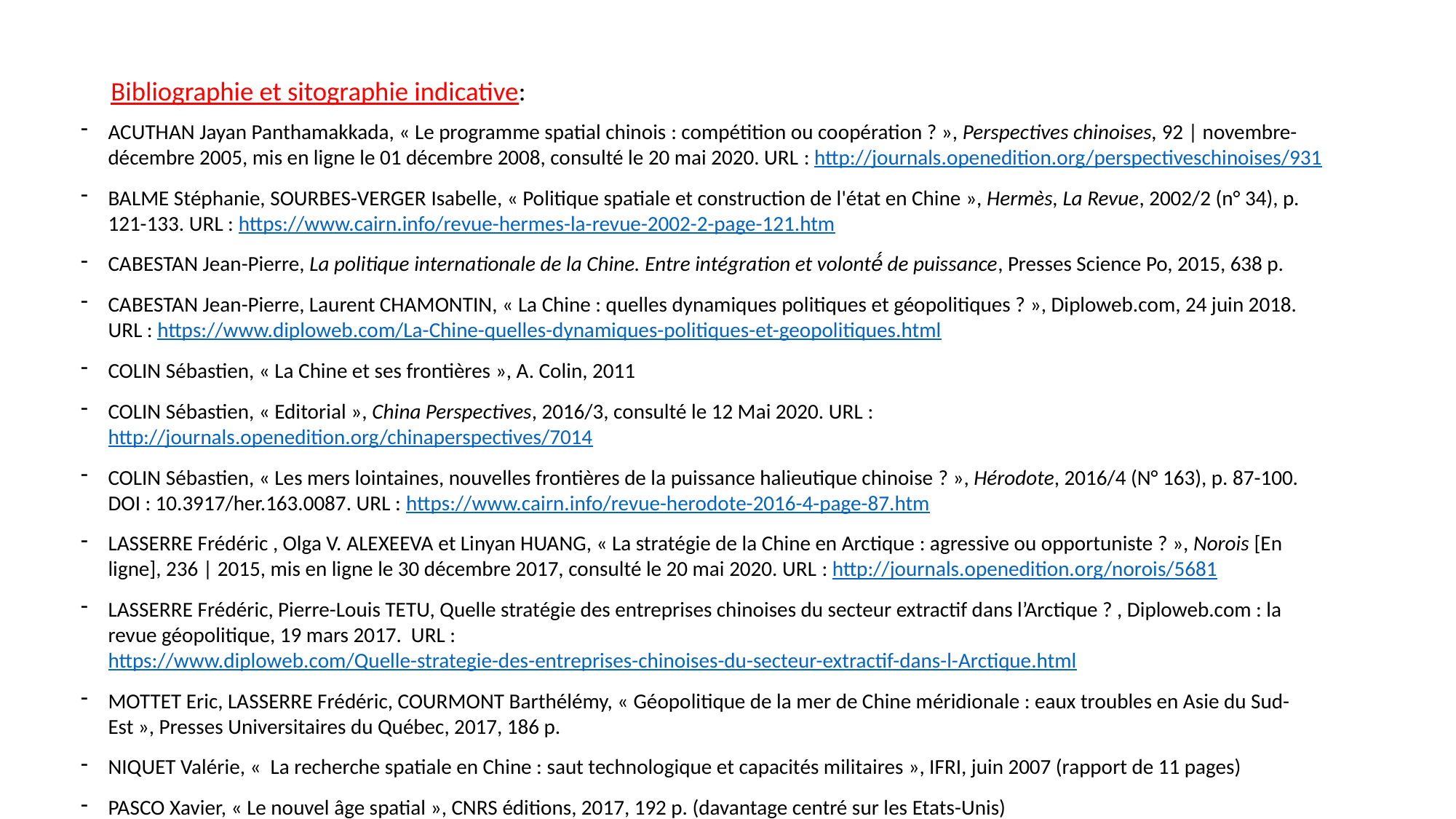

# Bibliographie et sitographie indicative:
ACUTHAN Jayan Panthamakkada, « Le programme spatial chinois : compétition ou coopération ? », Perspectives chinoises, 92 | novembre-décembre 2005, mis en ligne le 01 décembre 2008, consulté le 20 mai 2020. URL : http://journals.openedition.org/perspectiveschinoises/931
BALME Stéphanie, SOURBES-VERGER Isabelle, « Politique spatiale et construction de l'état en Chine », Hermès, La Revue, 2002/2 (n° 34), p. 121-133. URL : https://www.cairn.info/revue-hermes-la-revue-2002-2-page-121.htm
CABESTAN Jean-Pierre, La politique internationale de la Chine. Entre intégration et volonté́ de puissance, Presses Science Po, 2015, 638 p.
CABESTAN Jean-Pierre, Laurent CHAMONTIN, « La Chine : quelles dynamiques politiques et géopolitiques ? », Diploweb.com, 24 juin 2018. URL : https://www.diploweb.com/La-Chine-quelles-dynamiques-politiques-et-geopolitiques.html
COLIN Sébastien, « La Chine et ses frontières », A. Colin, 2011
COLIN Sébastien, « Editorial », China Perspectives, 2016/3, consulté le 12 Mai 2020. URL : http://journals.openedition.org/chinaperspectives/7014
COLIN Sébastien, « Les mers lointaines, nouvelles frontières de la puissance halieutique chinoise ? », Hérodote, 2016/4 (N° 163), p. 87-100. DOI : 10.3917/her.163.0087. URL : https://www.cairn.info/revue-herodote-2016-4-page-87.htm
LASSERRE Frédéric , Olga V. ALEXEEVA et Linyan HUANG, « La stratégie de la Chine en Arctique : agressive ou opportuniste ? », Norois [En ligne], 236 | 2015, mis en ligne le 30 décembre 2017, consulté le 20 mai 2020. URL : http://journals.openedition.org/norois/5681
LASSERRE Frédéric, Pierre-Louis TETU, Quelle stratégie des entreprises chinoises du secteur extractif dans l’Arctique ? , Diploweb.com : la revue géopolitique, 19 mars 2017.  URL : https://www.diploweb.com/Quelle-strategie-des-entreprises-chinoises-du-secteur-extractif-dans-l-Arctique.html
MOTTET Eric, LASSERRE Frédéric, COURMONT Barthélémy, « Géopolitique de la mer de Chine méridionale : eaux troubles en Asie du Sud-Est », Presses Universitaires du Québec, 2017, 186 p.
NIQUET Valérie, «  La recherche spatiale en Chine : saut technologique et capacités militaires », IFRI, juin 2007 (rapport de 11 pages)
PASCO Xavier, « Le nouvel âge spatial », CNRS éditions, 2017, 192 p. (davantage centré sur les Etats-Unis)